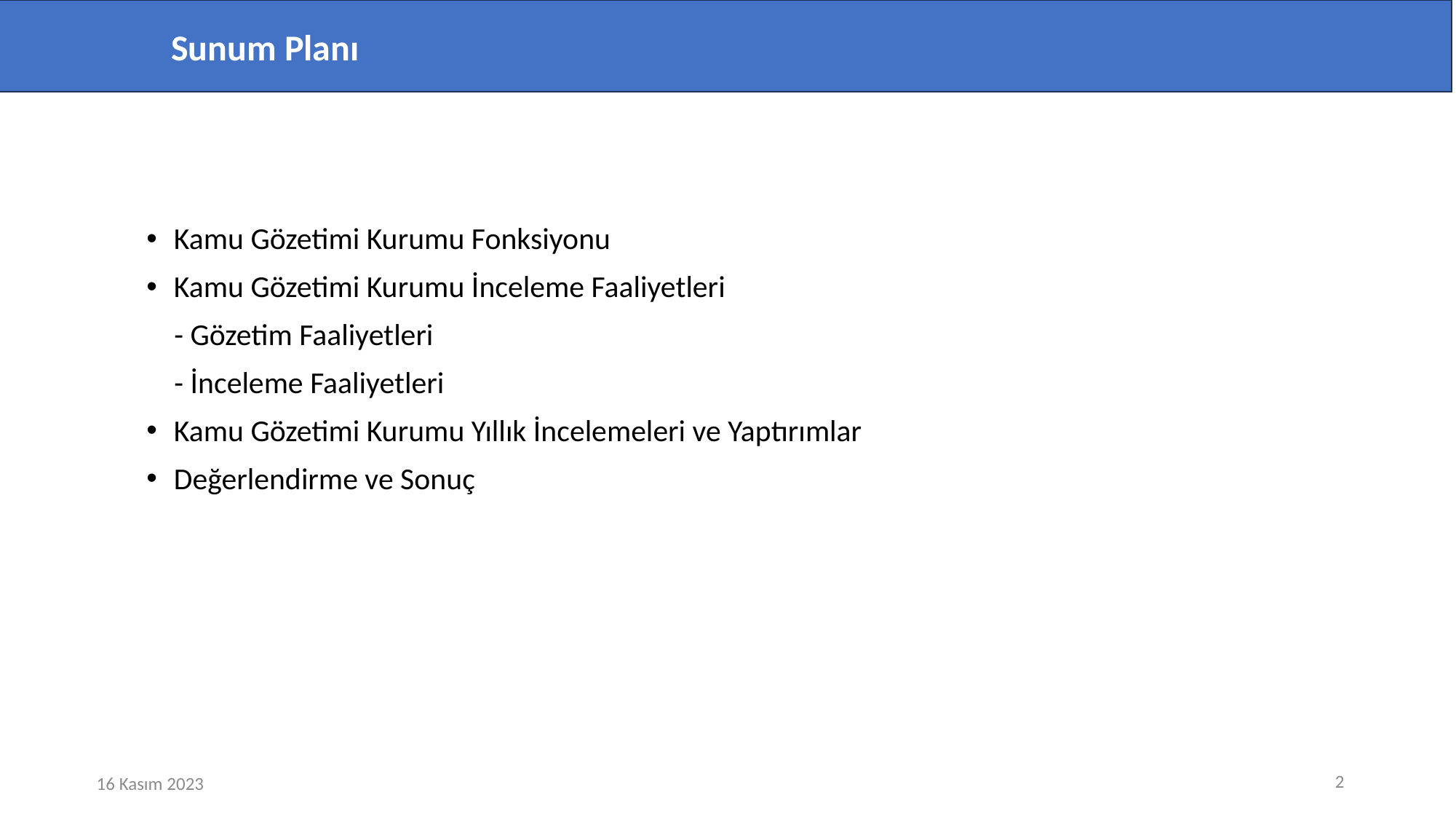

Sunum Planı

Kamu Gözetimi Kurumu Fonksiyonu
Kamu Gözetimi Kurumu İnceleme Faaliyetleri
    - Gözetim Faaliyetleri
    - İnceleme Faaliyetleri
Kamu Gözetimi Kurumu Yıllık İncelemeleri ve Yaptırımlar
Değerlendirme ve Sonuç
2
16 Kasım 2023